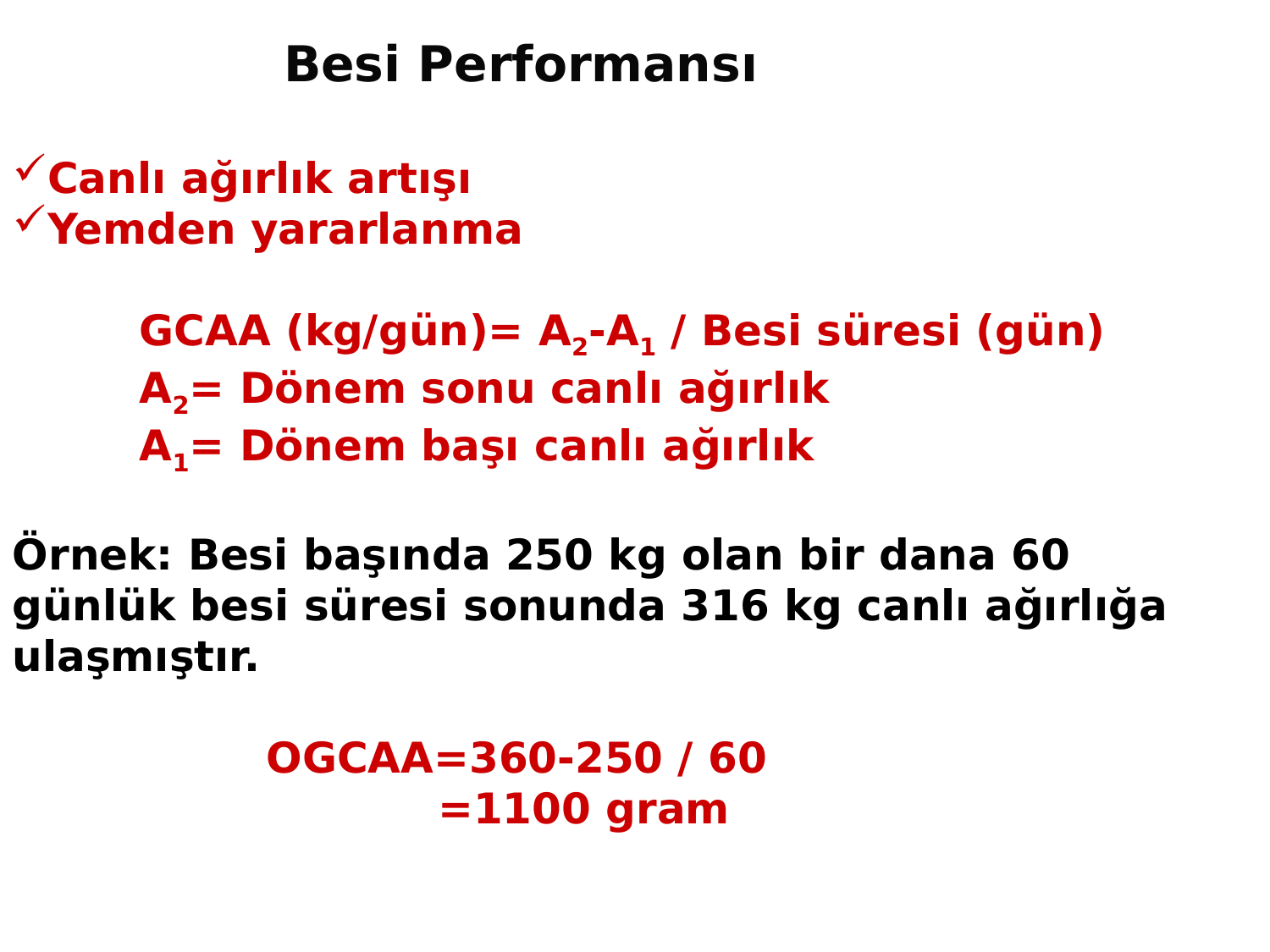

Besi Performansı

Canlı ağırlık artışı
Yemden yararlanma

	GCAA (kg/gün)= A2-A1 / Besi süresi (gün)
	A2= Dönem sonu canlı ağırlık
	A1= Dönem başı canlı ağırlık

Örnek: Besi başında 250 kg olan bir dana 60 	   günlük besi süresi sonunda 316 kg canlı ağırlığa ulaşmıştır.

		OGCAA=360-250 / 60
			   =1100 gram